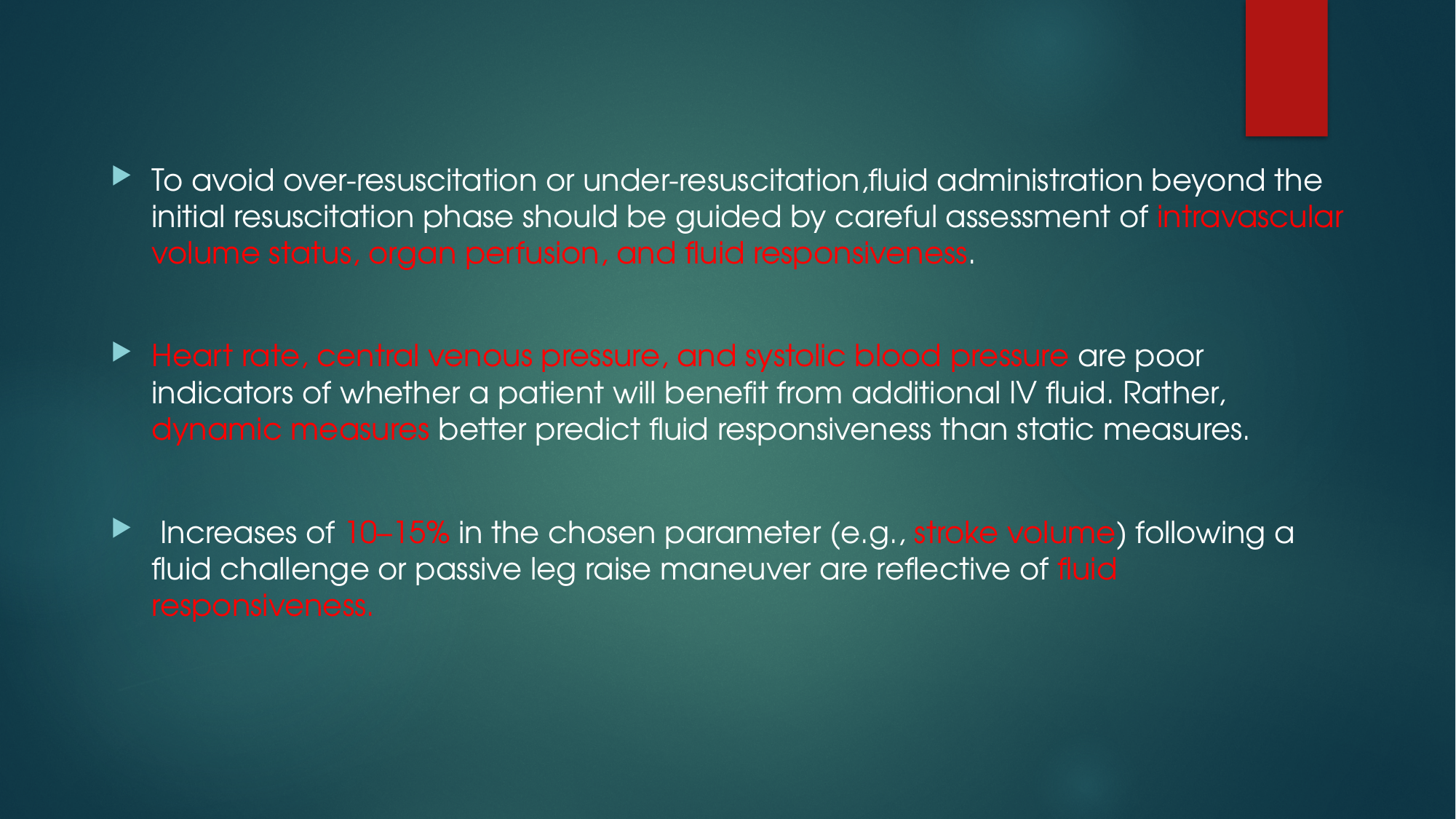

To avoid over-resuscitation or under-resuscitation,fluid administration beyond the initial resuscitation phase should be guided by careful assessment of intravascular volume status, organ perfusion, and fluid responsiveness.

Heart rate, central venous pressure, and systolic blood pressure are poor indicators of whether a patient will benefit from additional IV fluid. Rather, dynamic measures better predict fluid responsiveness than static measures.

 Increases of 10–15% in the chosen parameter (e.g., stroke volume) following a fluid challenge or passive leg raise maneuver are reflective of fluid responsiveness.